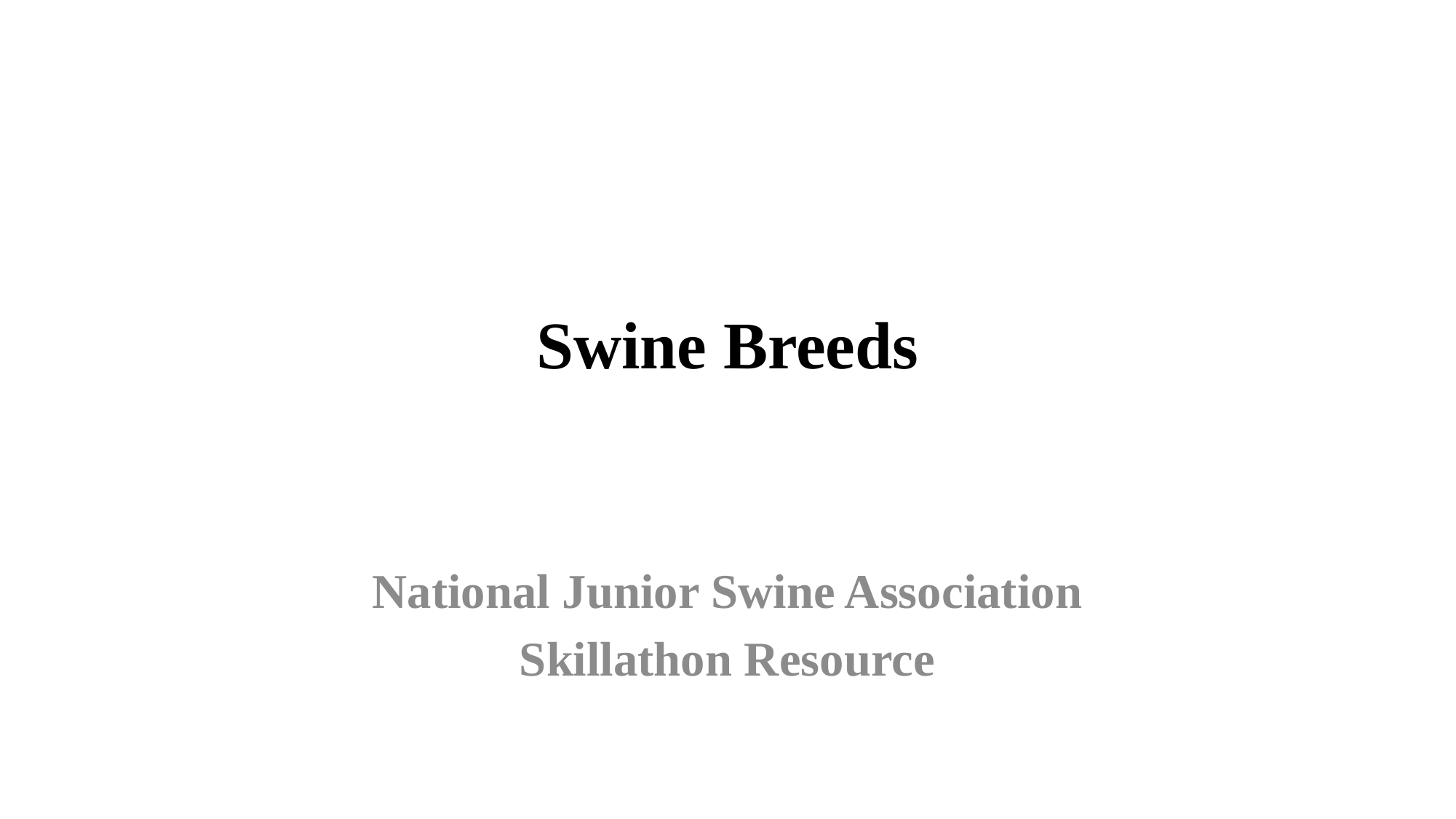

# Swine Breeds
National Junior Swine Association
Skillathon Resource